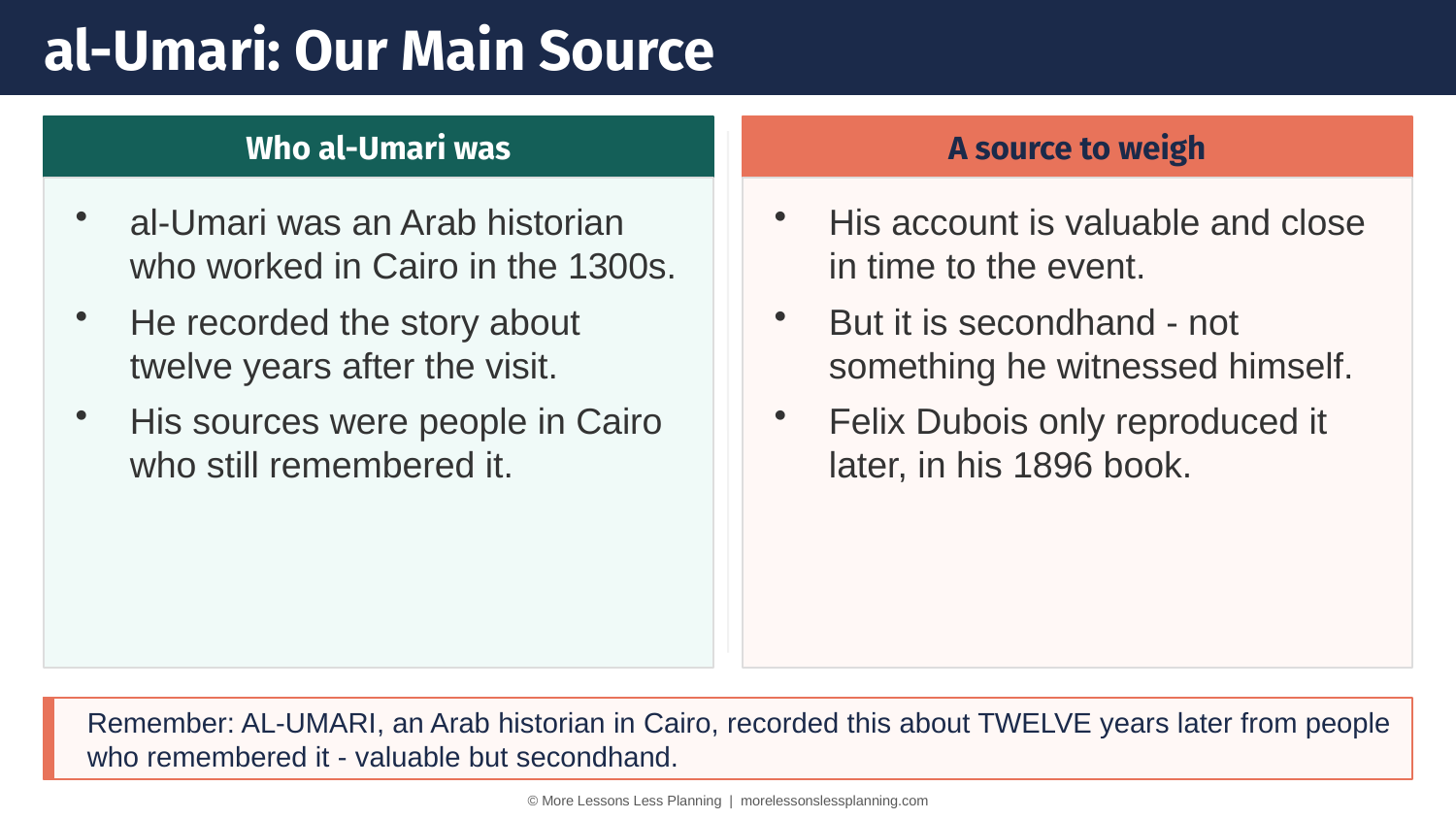

al-Umari: Our Main Source

Who al-Umari was

A source to weigh

al-Umari was an Arab historian who worked in Cairo in the 1300s.
He recorded the story about twelve years after the visit.
His sources were people in Cairo who still remembered it.
His account is valuable and close in time to the event.
But it is secondhand - not something he witnessed himself.
Felix Dubois only reproduced it later, in his 1896 book.

Remember: AL-UMARI, an Arab historian in Cairo, recorded this about TWELVE years later from people who remembered it - valuable but secondhand.
© More Lessons Less Planning  |  morelessonslessplanning.com